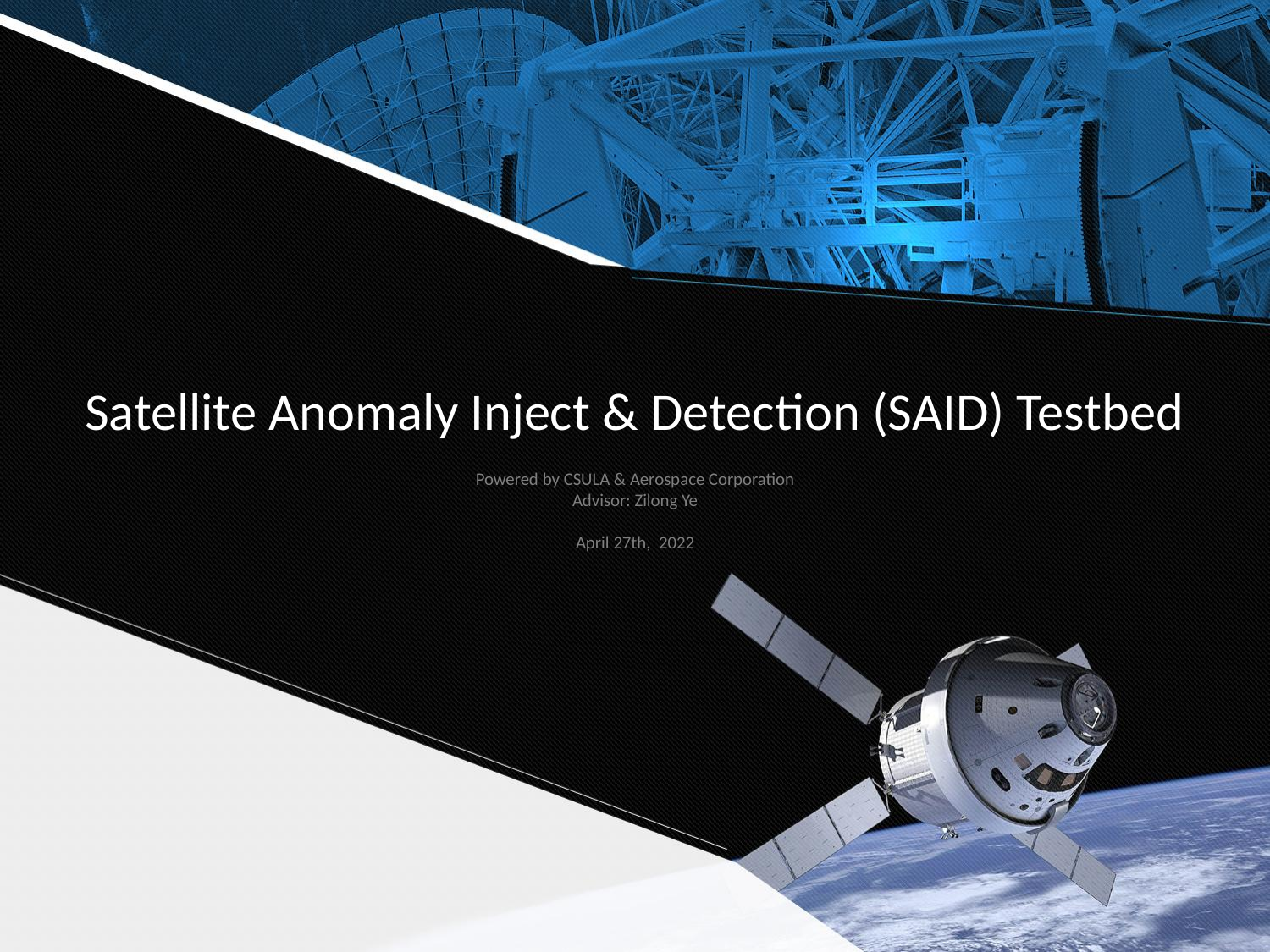

# Satellite Anomaly Inject & Detection (SAID) Testbed
Powered by CSULA & Aerospace Corporation
Advisor: Zilong Ye

April 27th,  2022